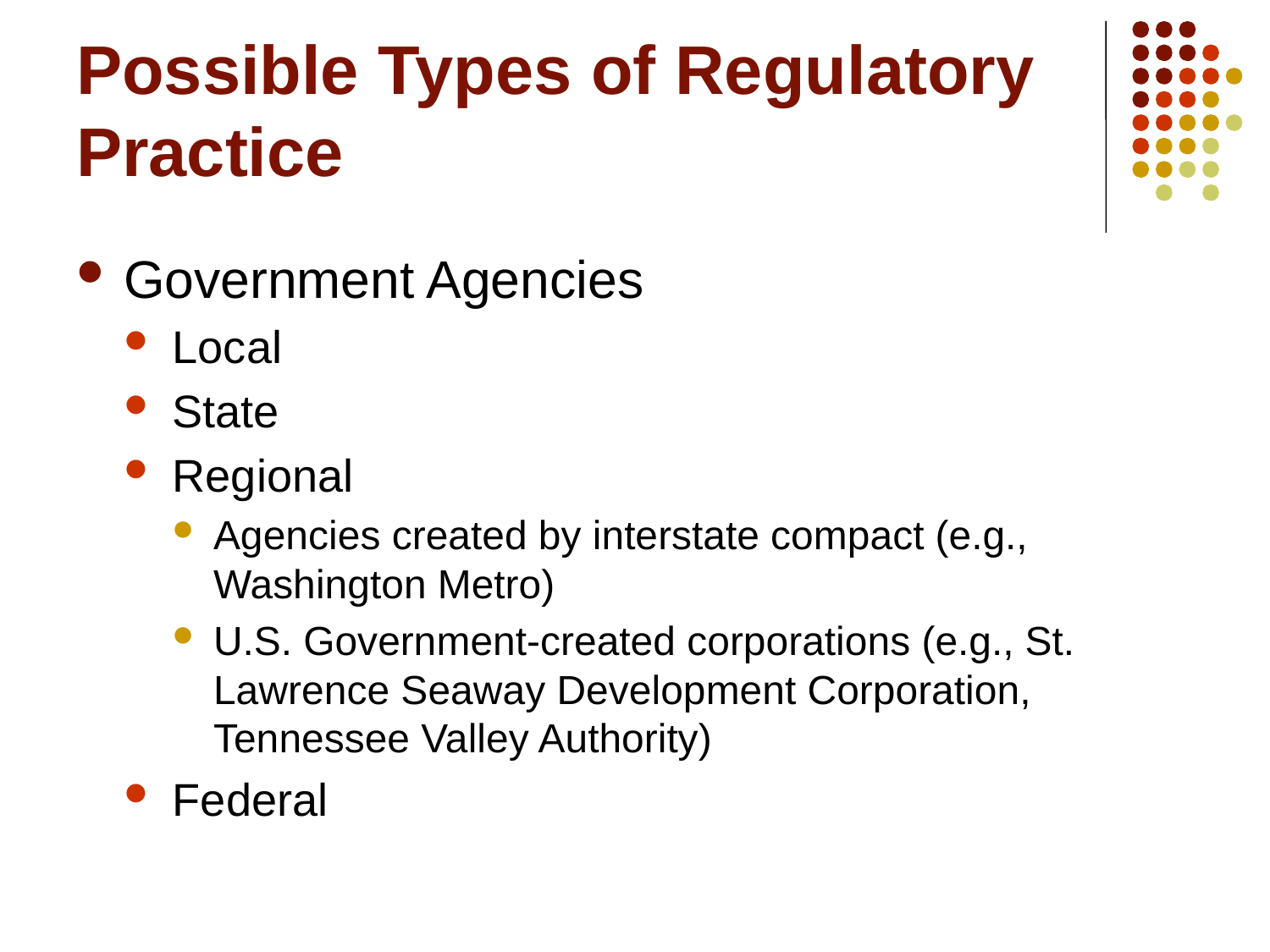

# Possible Types of Regulatory Practice
Government Agencies
Local
State
Regional
Agencies created by interstate compact (e.g., Washington Metro)
U.S. Government-created corporations (e.g., St. Lawrence Seaway Development Corporation, Tennessee Valley Authority)
Federal